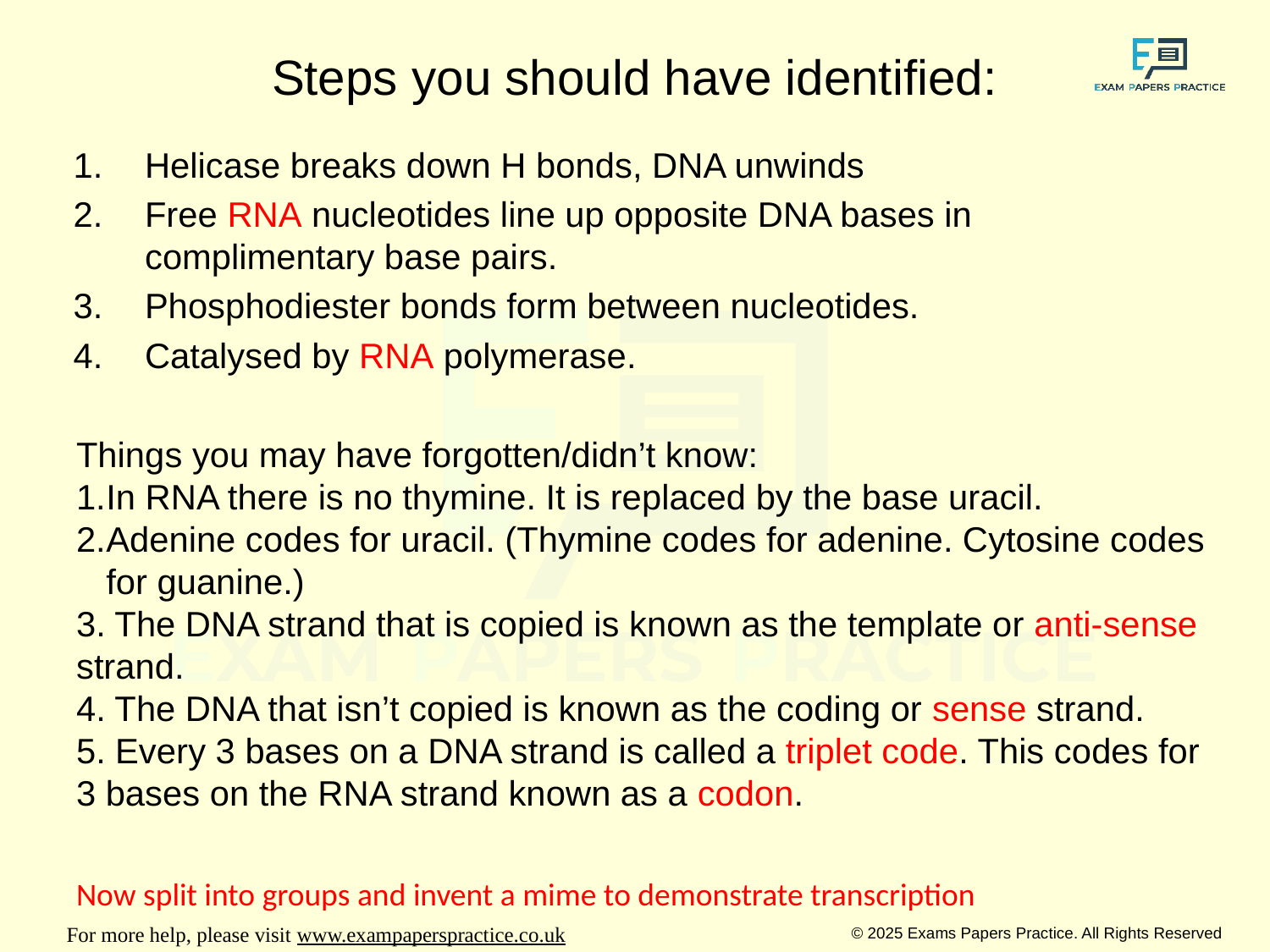

# Steps you should have identified:
Helicase breaks down H bonds, DNA unwinds
Free RNA nucleotides line up opposite DNA bases in complimentary base pairs.
Phosphodiester bonds form between nucleotides.
Catalysed by RNA polymerase.
Things you may have forgotten/didn’t know:
In RNA there is no thymine. It is replaced by the base uracil.
Adenine codes for uracil. (Thymine codes for adenine. Cytosine codes for guanine.)
3. The DNA strand that is copied is known as the template or anti-sense strand.
4. The DNA that isn’t copied is known as the coding or sense strand.
5. Every 3 bases on a DNA strand is called a triplet code. This codes for 3 bases on the RNA strand known as a codon.
Now split into groups and invent a mime to demonstrate transcription